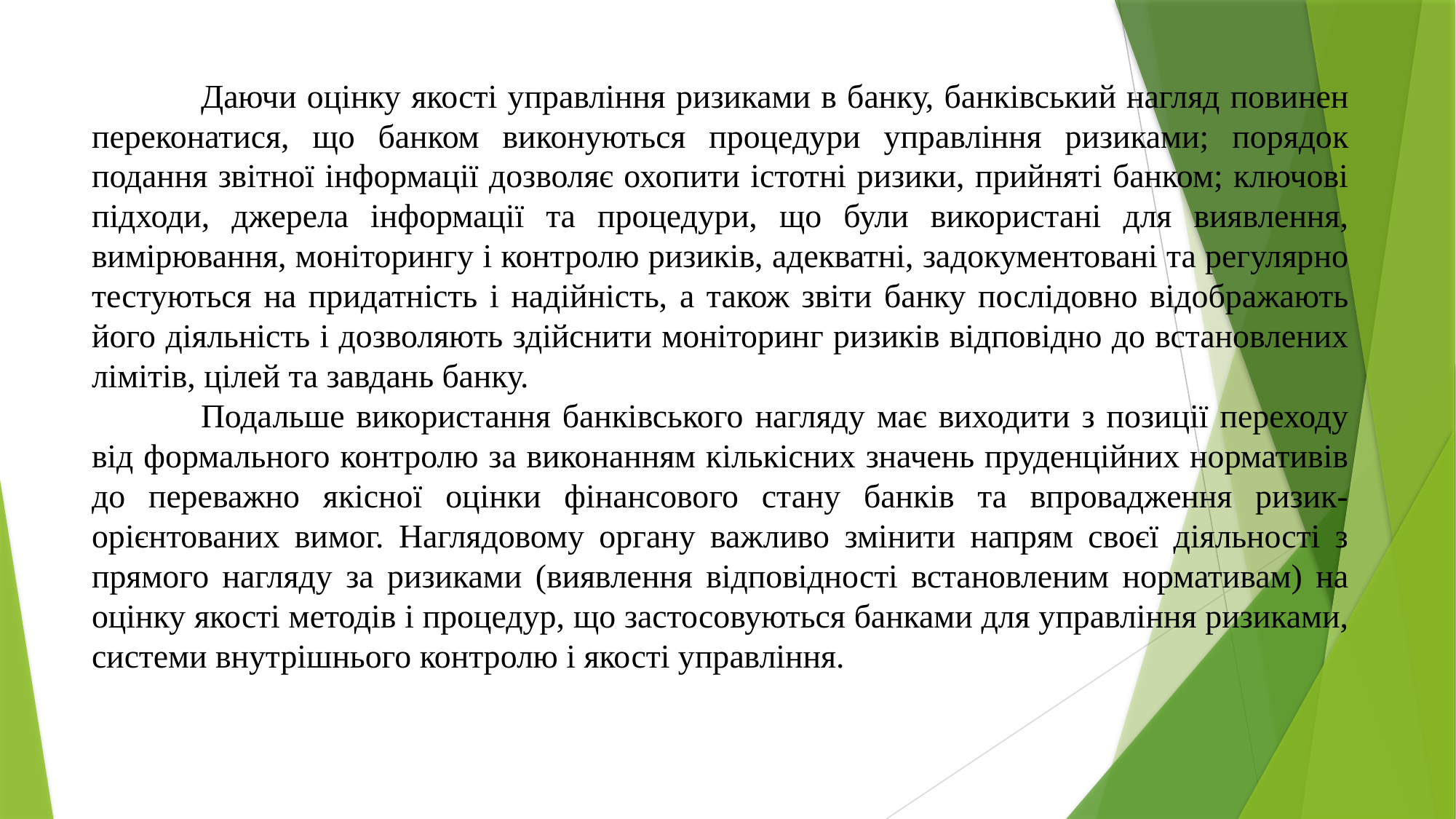

Даючи оцінку якості управління ризиками в банку, банківський нагляд повинен переконатися, що банком виконуються процедури управління ризиками; порядок подання звітної інформації дозволяє охопити істотні ризики, прийняті банком; ключові підходи, джерела інформації та процедури, що були використані для виявлення, вимірювання, моніторингу і контролю ризиків, адекватні, задокументовані та регулярно тестуються на придатність і надійність, а також звіти банку послідовно відображають його діяльність і дозволяють здійснити моніторинг ризиків відповідно до встановлених лімітів, цілей та завдань банку.
	Подальше використання банківського нагляду має виходити з позиції переходу від формального контролю за виконанням кількісних значень пруденційних нормативів до переважно якісної оцінки фінансового стану банків та впровадження ризик-орієнтованих вимог. Наглядовому органу важливо змінити напрям своєї діяльності з прямого нагляду за ризиками (виявлення відповідності встановленим нормативам) на оцінку якості методів і процедур, що застосовуються банками для управління ризиками, системи внутрішнього контролю і якості управління.